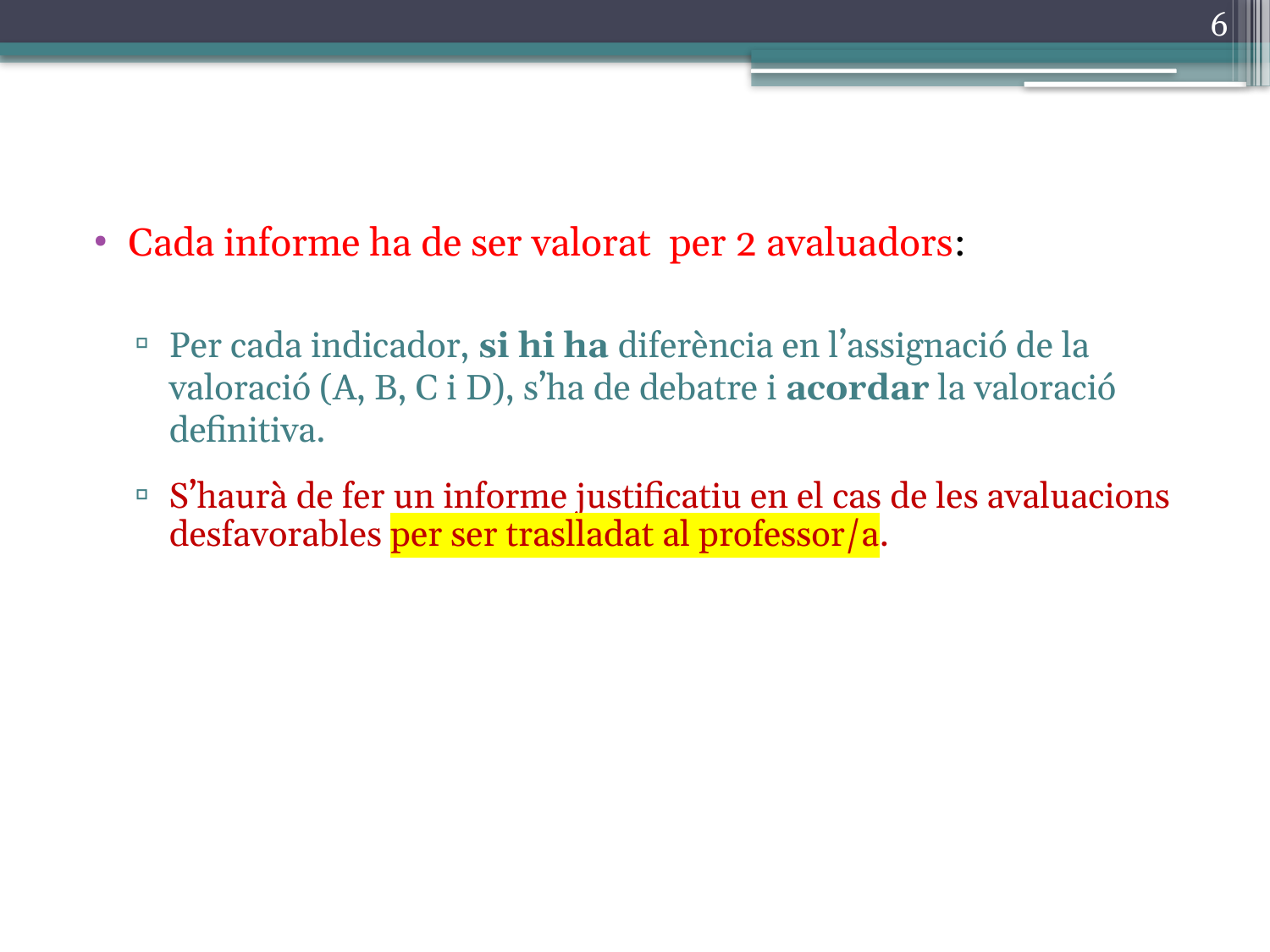

6
Cada informe ha de ser valorat  per 2 avaluadors:

Per cada indicador, si hi ha diferència en l’assignació de la valoració (A, B, C i D), s’ha de debatre i acordar la valoració definitiva.
S’haurà de fer un informe justificatiu en el cas de les avaluacions desfavorables per ser traslladat al professor/a.